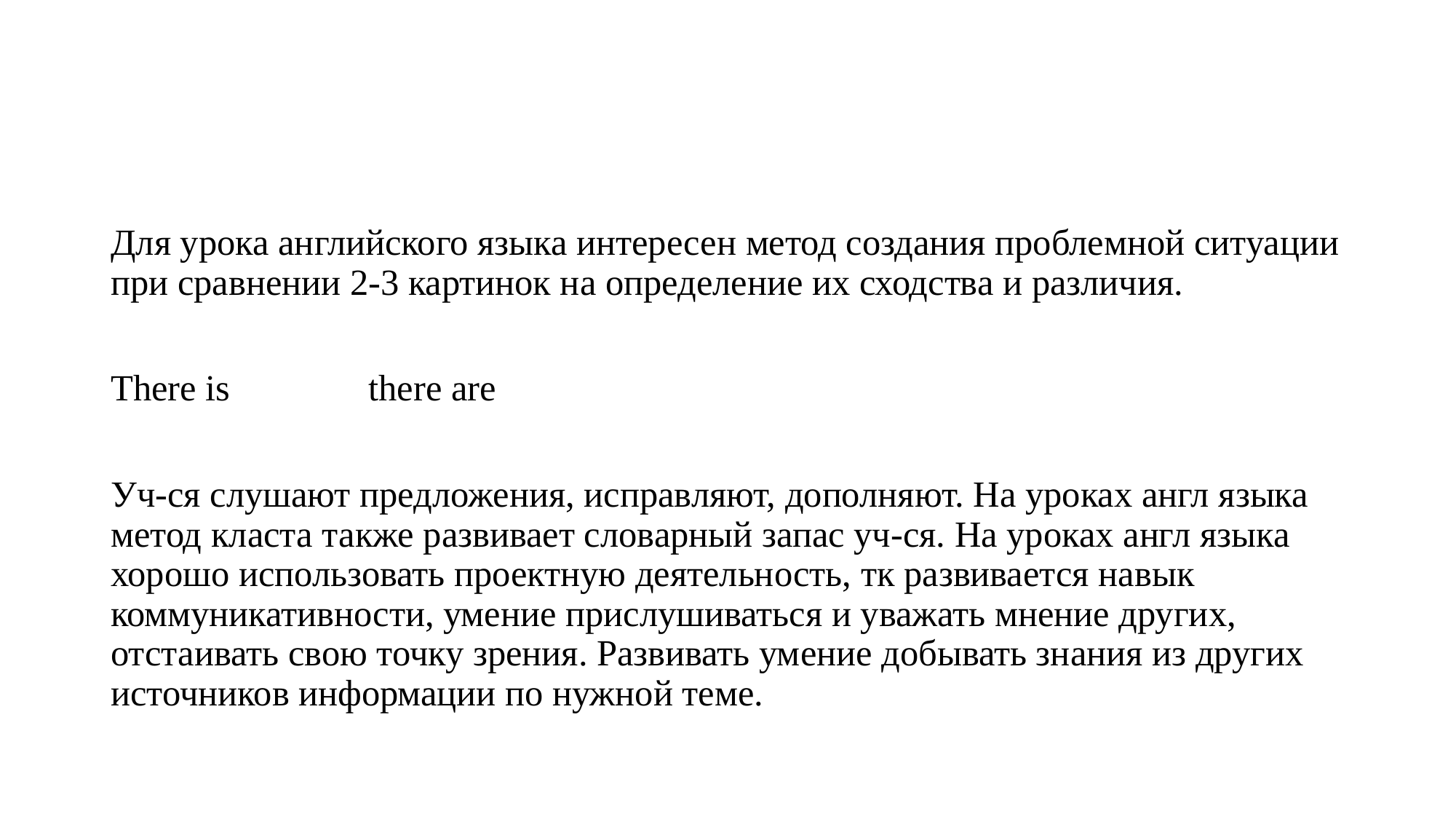

#
Для урока английского языка интересен метод создания проблемной ситуации при сравнении 2-3 картинок на определение их сходства и различия.

There is               there are

Уч-ся слушают предложения, исправляют, дополняют. На уроках англ языка метод класта также развивает словарный запас уч-ся. На уроках англ языка хорошо использовать проектную деятельность, тк развивается навык коммуникативности, умение прислушиваться и уважать мнение других, отстаивать свою точку зрения. Развивать умение добывать знания из других источников информации по нужной теме.